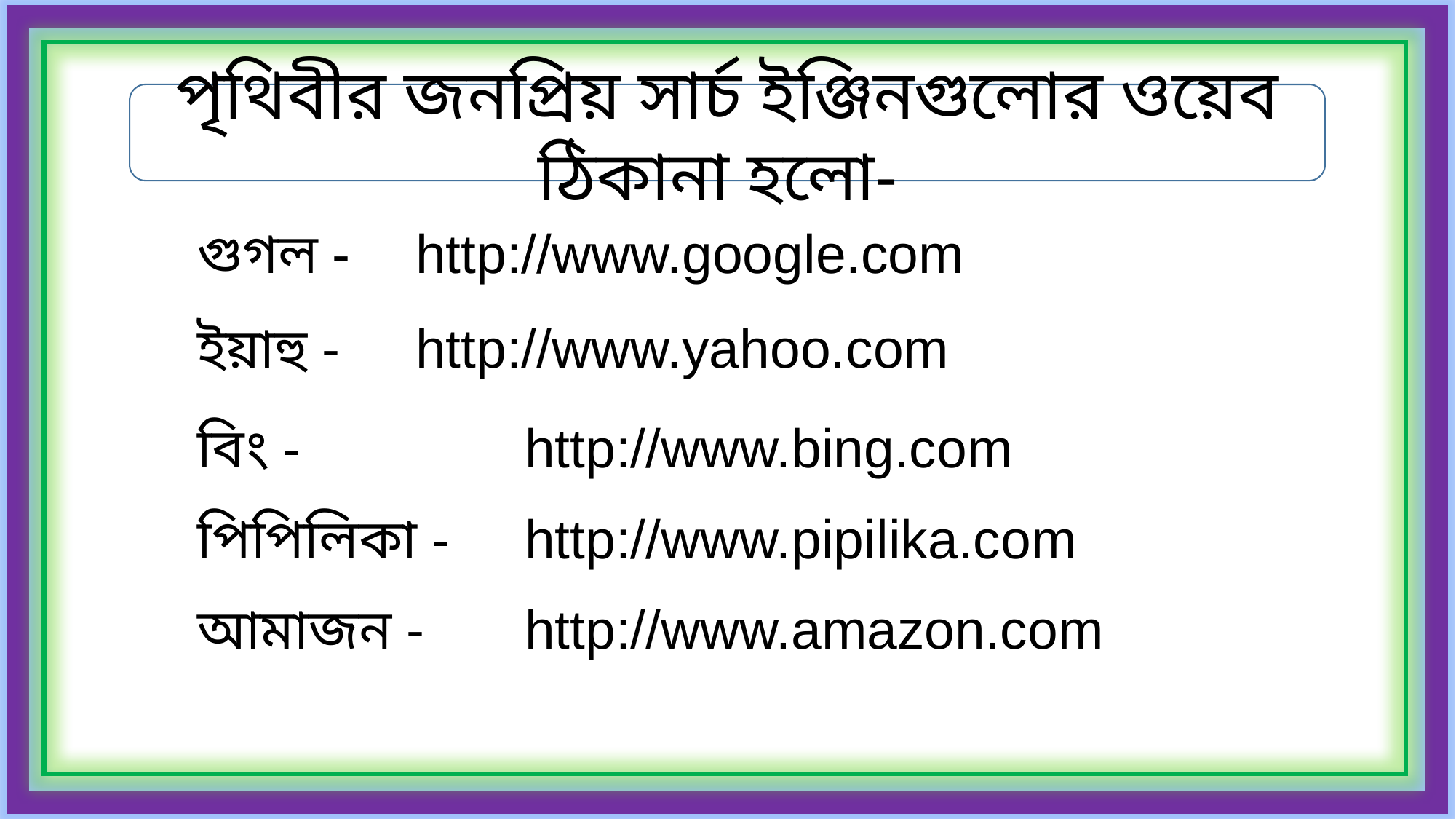

পৃথিবীর জনপ্রিয় সার্চ ইঞ্জিনগুলোর ওয়েব ঠিকানা হলো-
গুগল - 	http://www.google.com
ইয়াহু - 	http://www.yahoo.com
বিং - 		http://www.bing.com
পিপিলিকা - 	http://www.pipilika.com
আমাজন - 	http://www.amazon.com